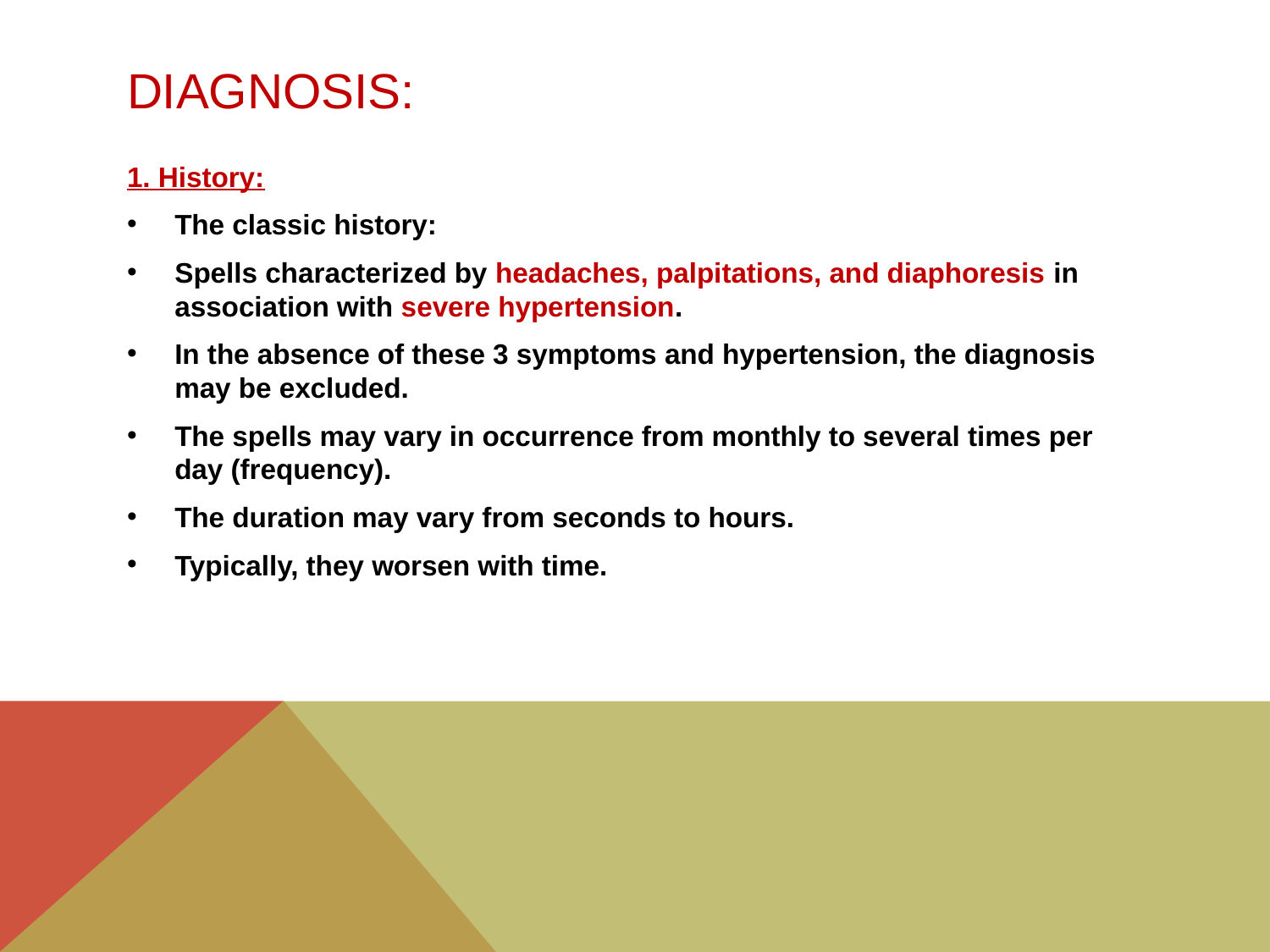

# Diagnosis:
1. History:
The classic history:
Spells characterized by headaches, palpitations, and diaphoresis in association with severe hypertension.
In the absence of these 3 symptoms and hypertension, the diagnosis may be excluded.
The spells may vary in occurrence from monthly to several times per day (frequency).
The duration may vary from seconds to hours.
Typically, they worsen with time.